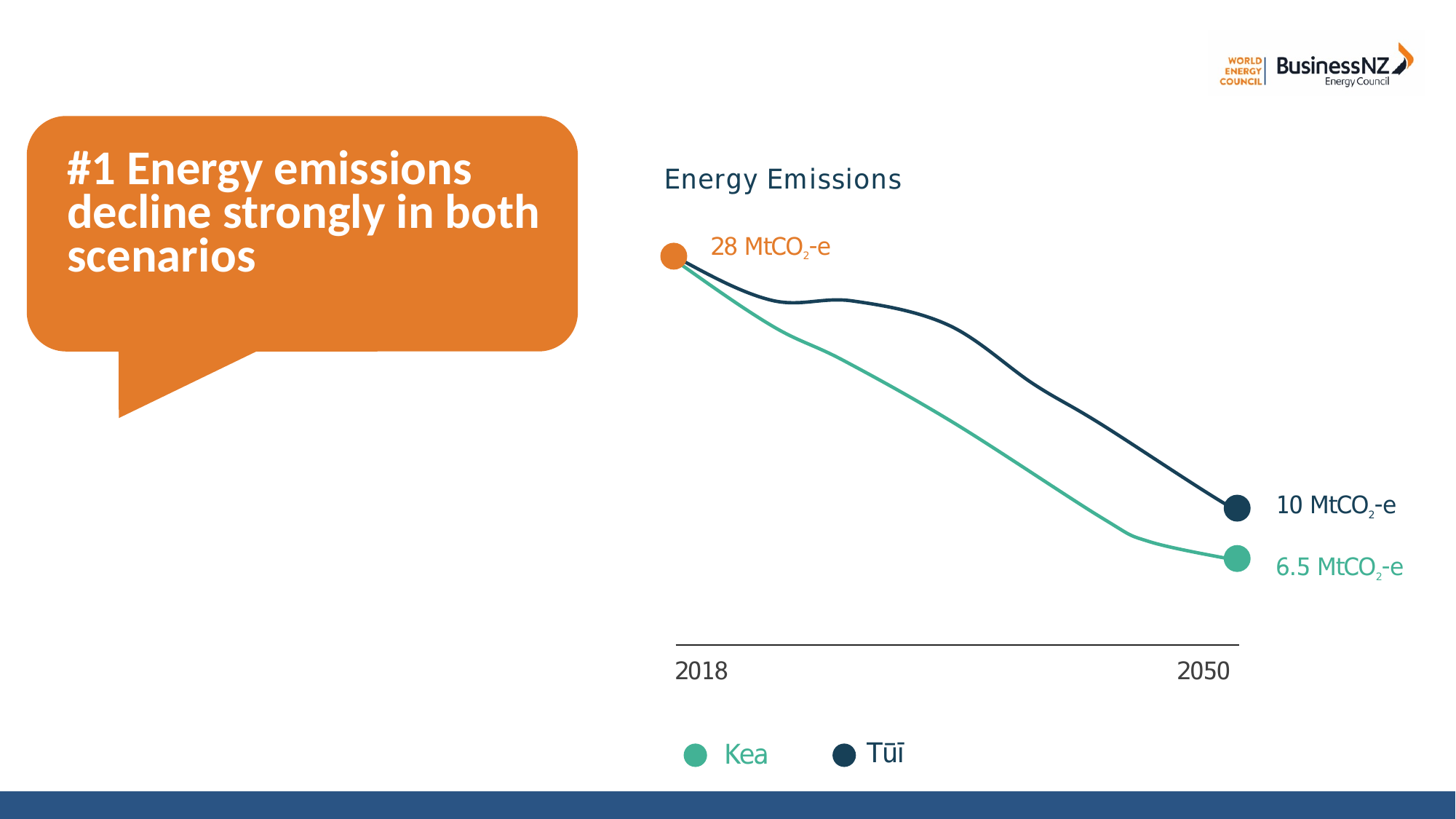

# #1 Energy emissions decline strongly in both scenarios
Energy Emissions
28 MtCO2-e

10 MtCO2-e

6.5 MtCO2-e
2018
2050
Tūī
Kea